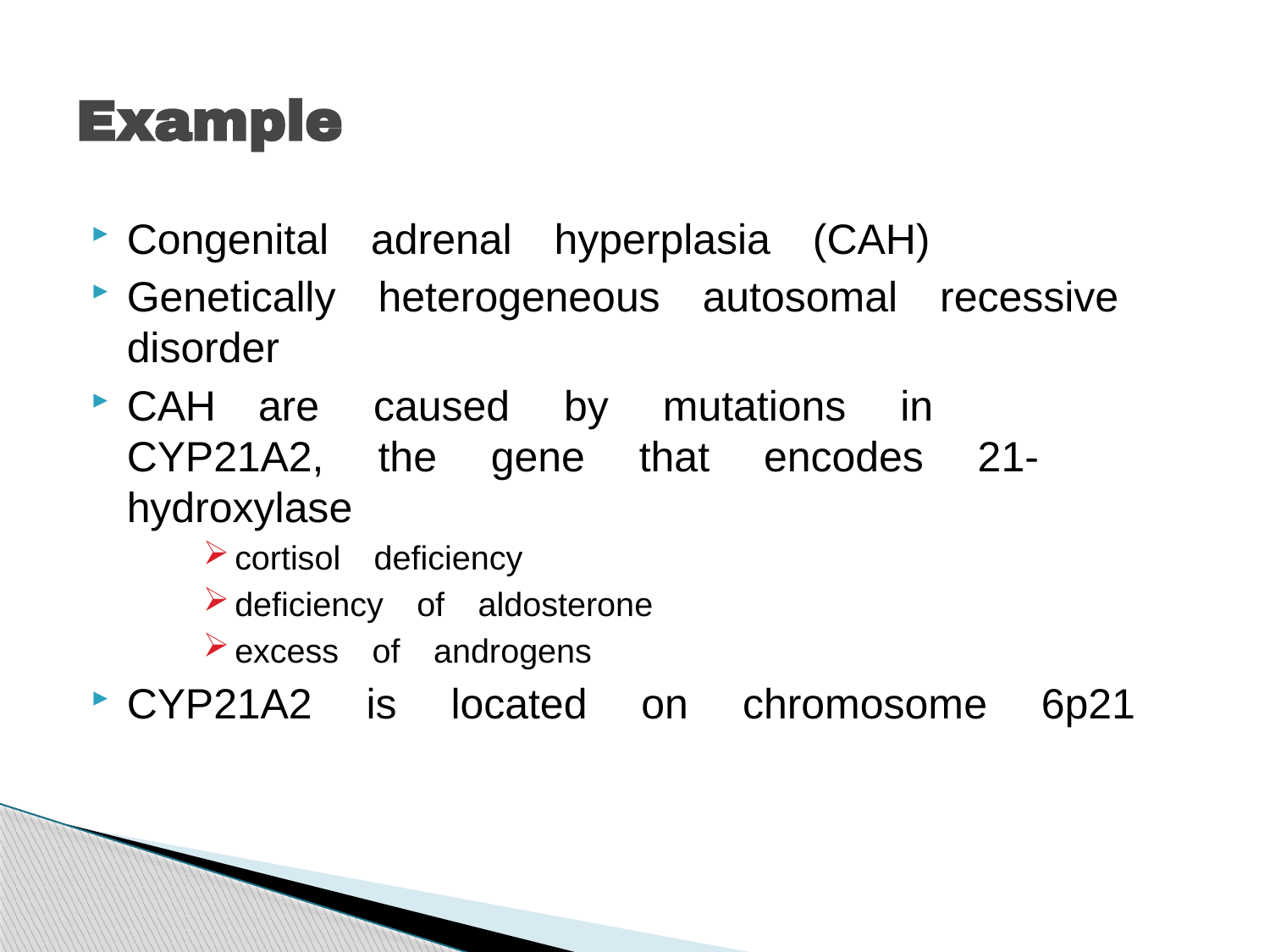

# Example
Congenital adrenal hyperplasia (CAH)
Genetically heterogeneous autosomal recessive disorder
CAH are  caused  by  mutations  in  CYP21A2,  the  gene  that  encodes  21-hydroxylase
cortisol deficiency
deficiency of aldosterone
excess of androgens
CYP21A2  is  located  on  chromosome  6p21